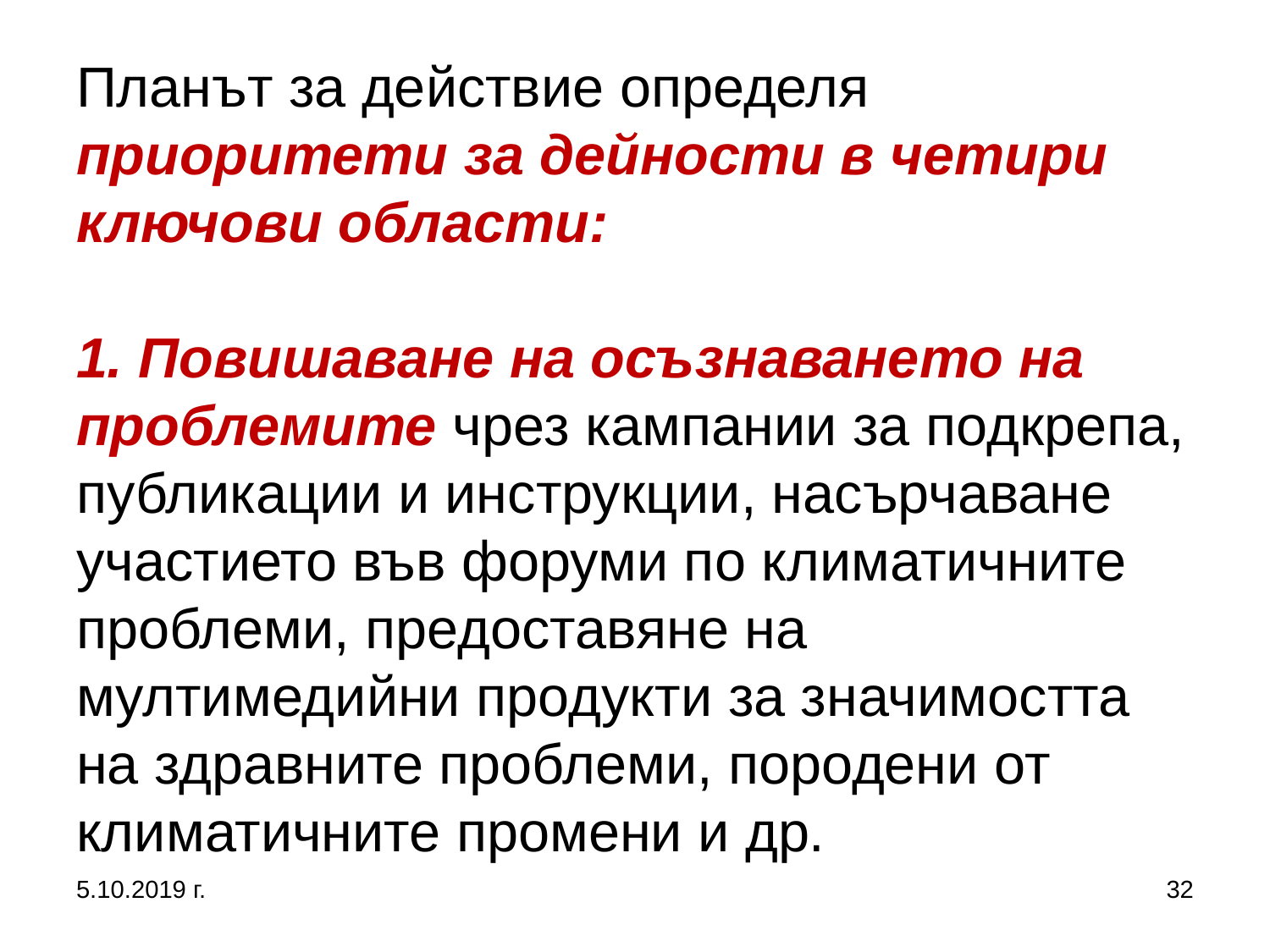

# Планът за действие определя приоритети за дейности в четири ключови области: 1. Повишаване на осъзнаването на проблемите чрез кампании за подкрепа, публикации и инструкции, насърчаване участието във форуми по климатичните проблеми, предоставяне на мултимедийни продукти за значимостта на здравните проблеми, породени от климатичните промени и др.
5.10.2019 г.
32